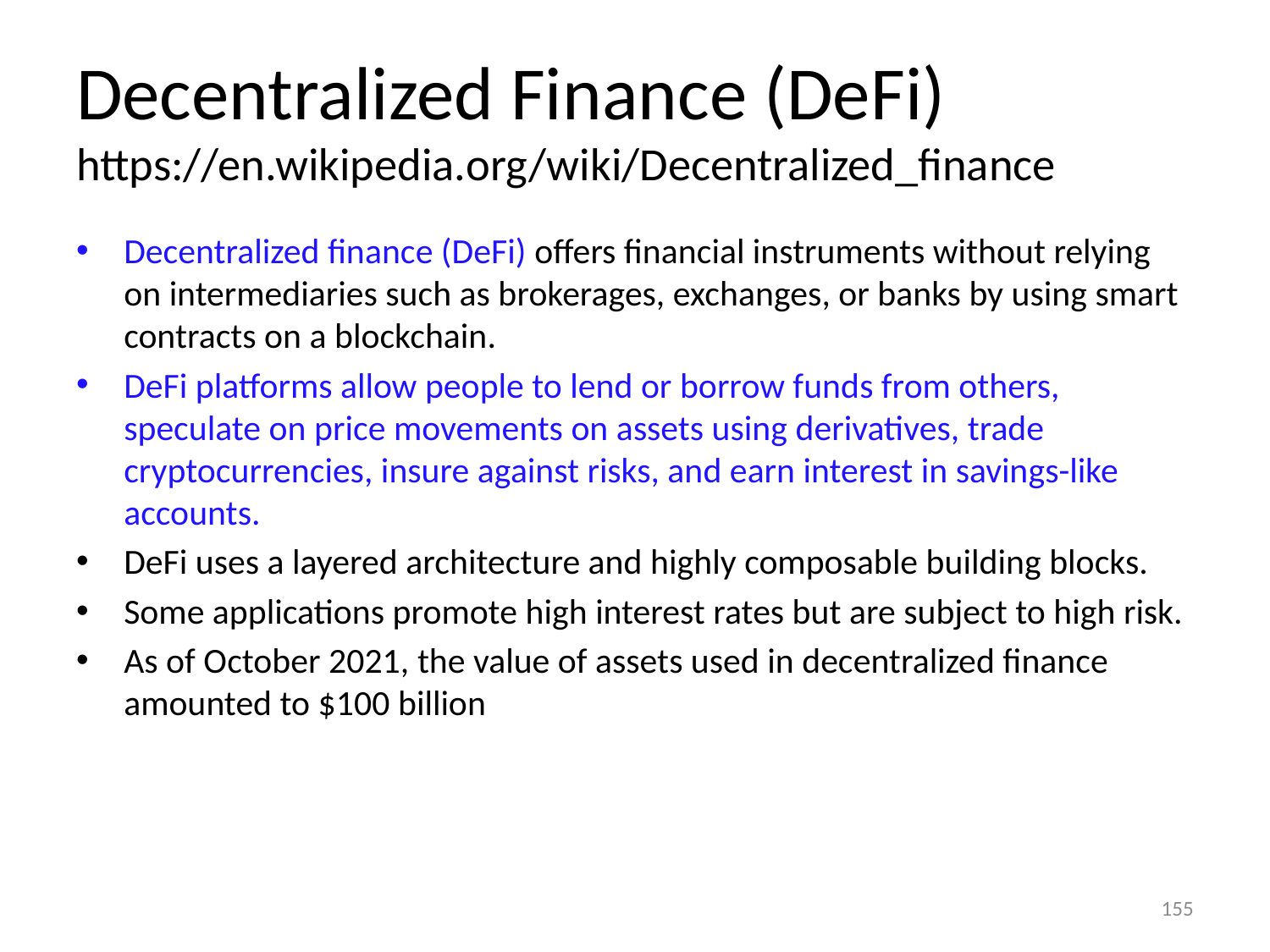

# Decentralized Finance (DeFi) https://en.wikipedia.org/wiki/Decentralized_finance
Decentralized finance (DeFi) offers financial instruments without relying on intermediaries such as brokerages, exchanges, or banks by using smart contracts on a blockchain.
DeFi platforms allow people to lend or borrow funds from others, speculate on price movements on assets using derivatives, trade cryptocurrencies, insure against risks, and earn interest in savings-like accounts.
DeFi uses a layered architecture and highly composable building blocks.
Some applications promote high interest rates but are subject to high risk.
As of October 2021, the value of assets used in decentralized finance amounted to $100 billion
155